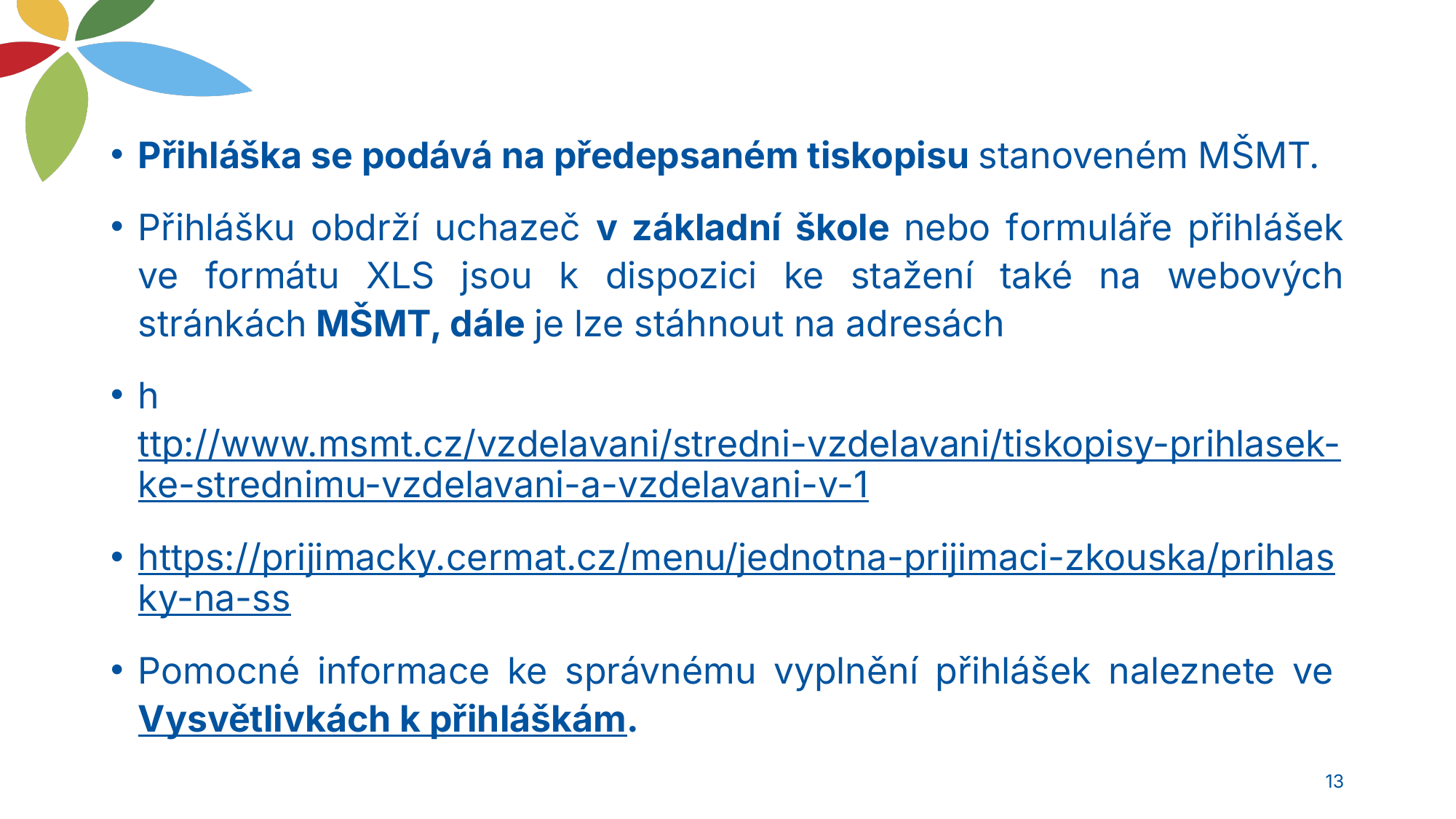

Přihláška se podává na předepsaném tiskopisu stanoveném MŠMT.
Přihlášku obdrží uchazeč v základní škole nebo formuláře přihlášek ve formátu XLS jsou k dispozici ke stažení také na webových stránkách MŠMT, dále je lze stáhnout na adresách
http://www.msmt.cz/vzdelavani/stredni-vzdelavani/tiskopisy-prihlasek-ke-strednimu-vzdelavani-a-vzdelavani-v-1
https://prijimacky.cermat.cz/menu/jednotna-prijimaci-zkouska/prihlasky-na-ss
Pomocné informace ke správnému vyplnění přihlášek naleznete ve Vysvětlivkách k přihláškám.

13